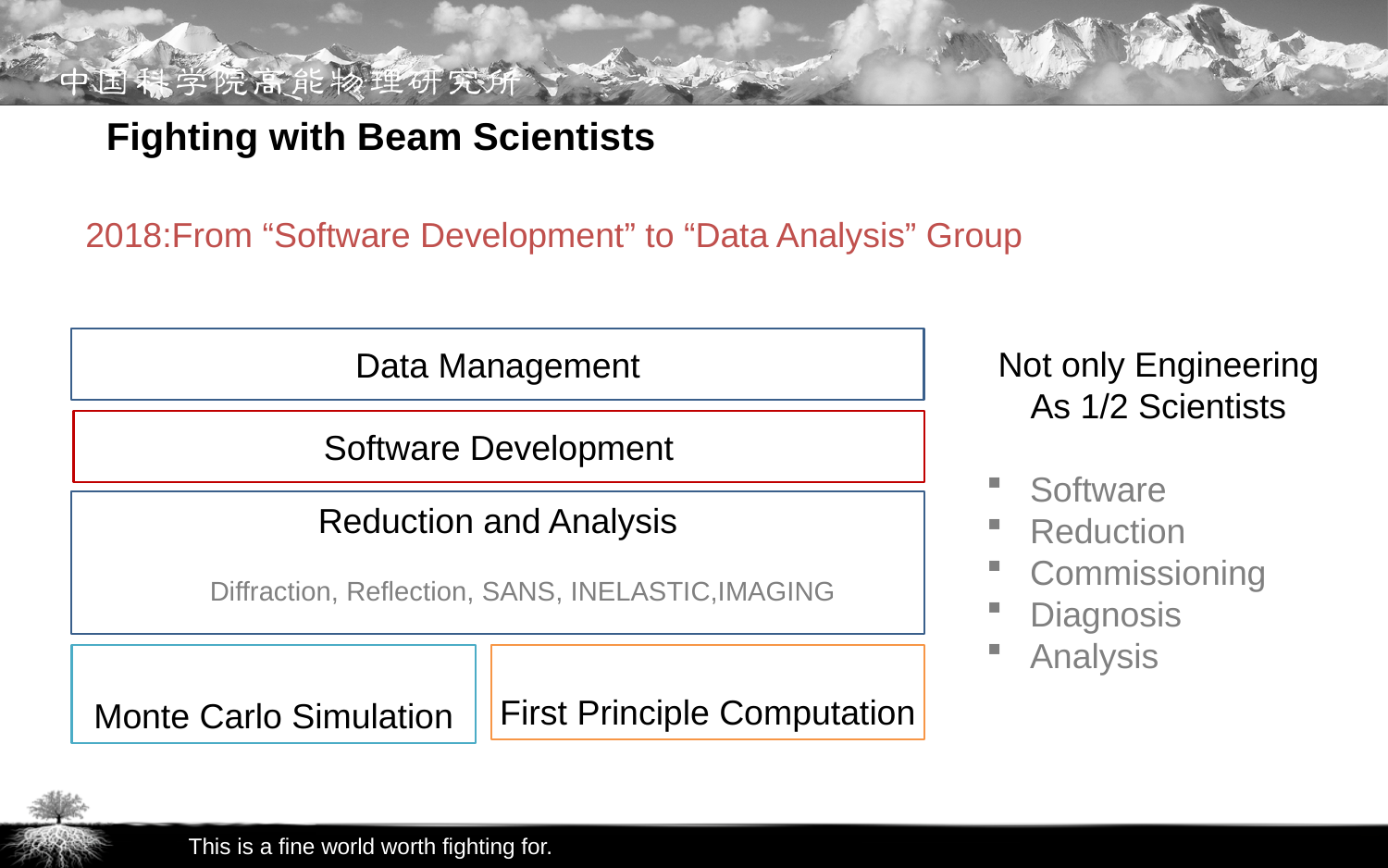

# Fighting with Beam Scientists
2018:From “Software Development” to “Data Analysis” Group
Data Management
Not only Engineering
As 1/2 Scientists

Software
Reduction
Commissioning
Diagnosis
Analysis
Software Development
Reduction and Analysis

Diffraction, Reflection, SANS, INELASTIC,IMAGING
Monte Carlo Simulation
First Principle Computation
7